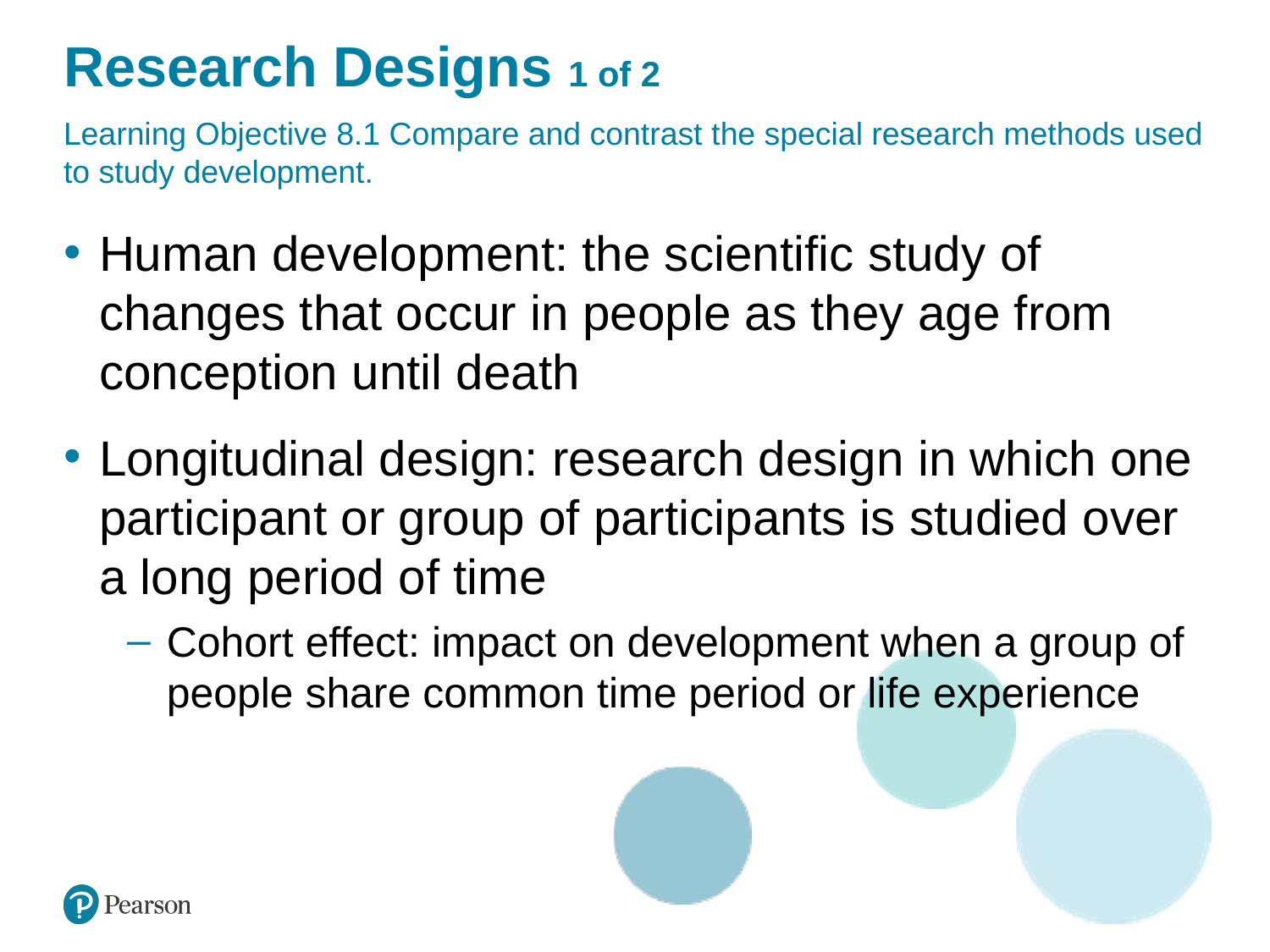

# Research Designs 1 of 2
Learning Objective 8.1 Compare and contrast the special research methods used to study development.
Human development: the scientific study of changes that occur in people as they age from conception until death
Longitudinal design: research design in which one participant or group of participants is studied over a long period of time
Cohort effect: impact on development when a group of people share common time period or life experience